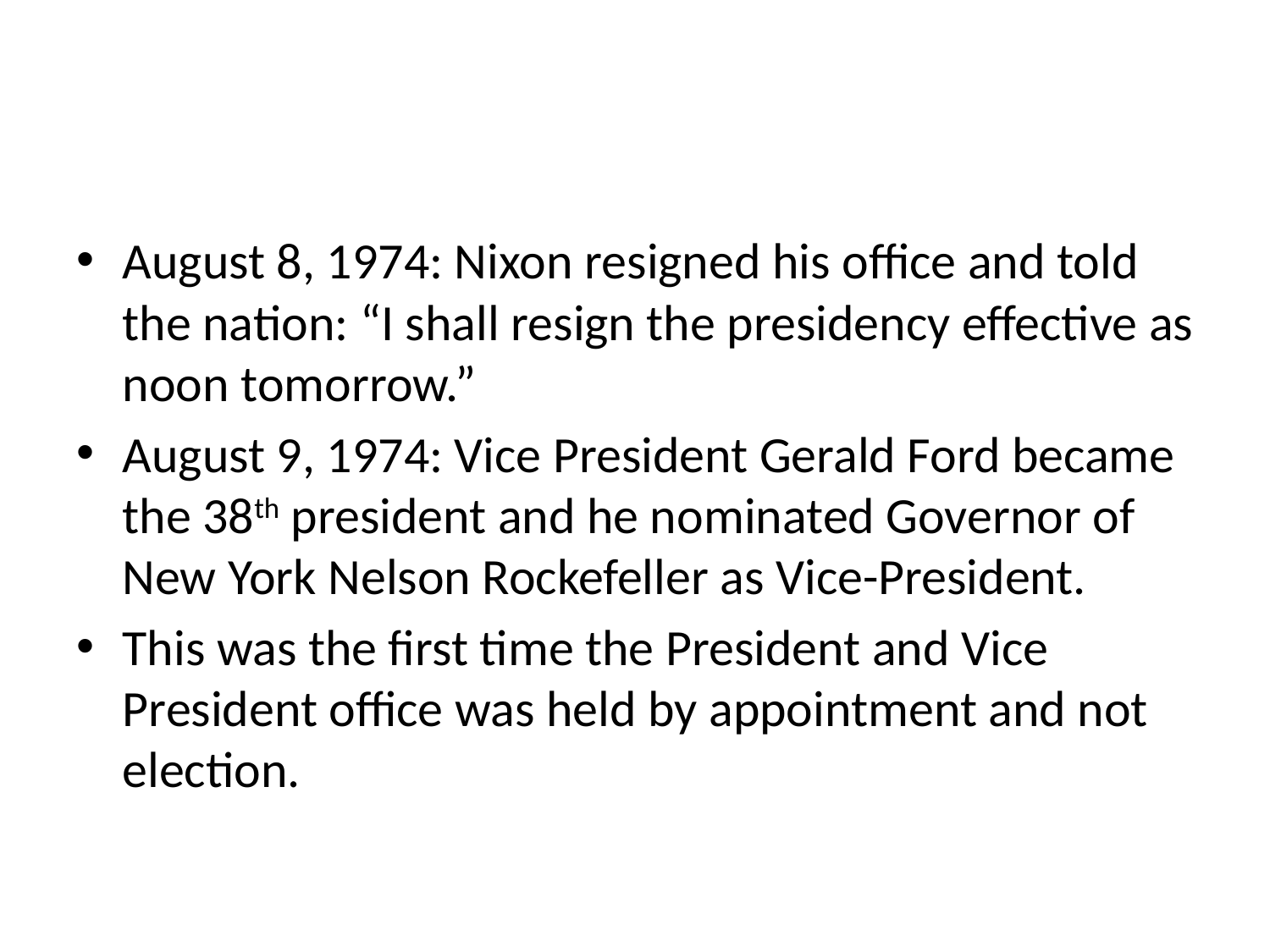

#
August 8, 1974: Nixon resigned his office and told the nation: “I shall resign the presidency effective as noon tomorrow.”
August 9, 1974: Vice President Gerald Ford became the 38th president and he nominated Governor of New York Nelson Rockefeller as Vice-President.
This was the first time the President and Vice President office was held by appointment and not election.